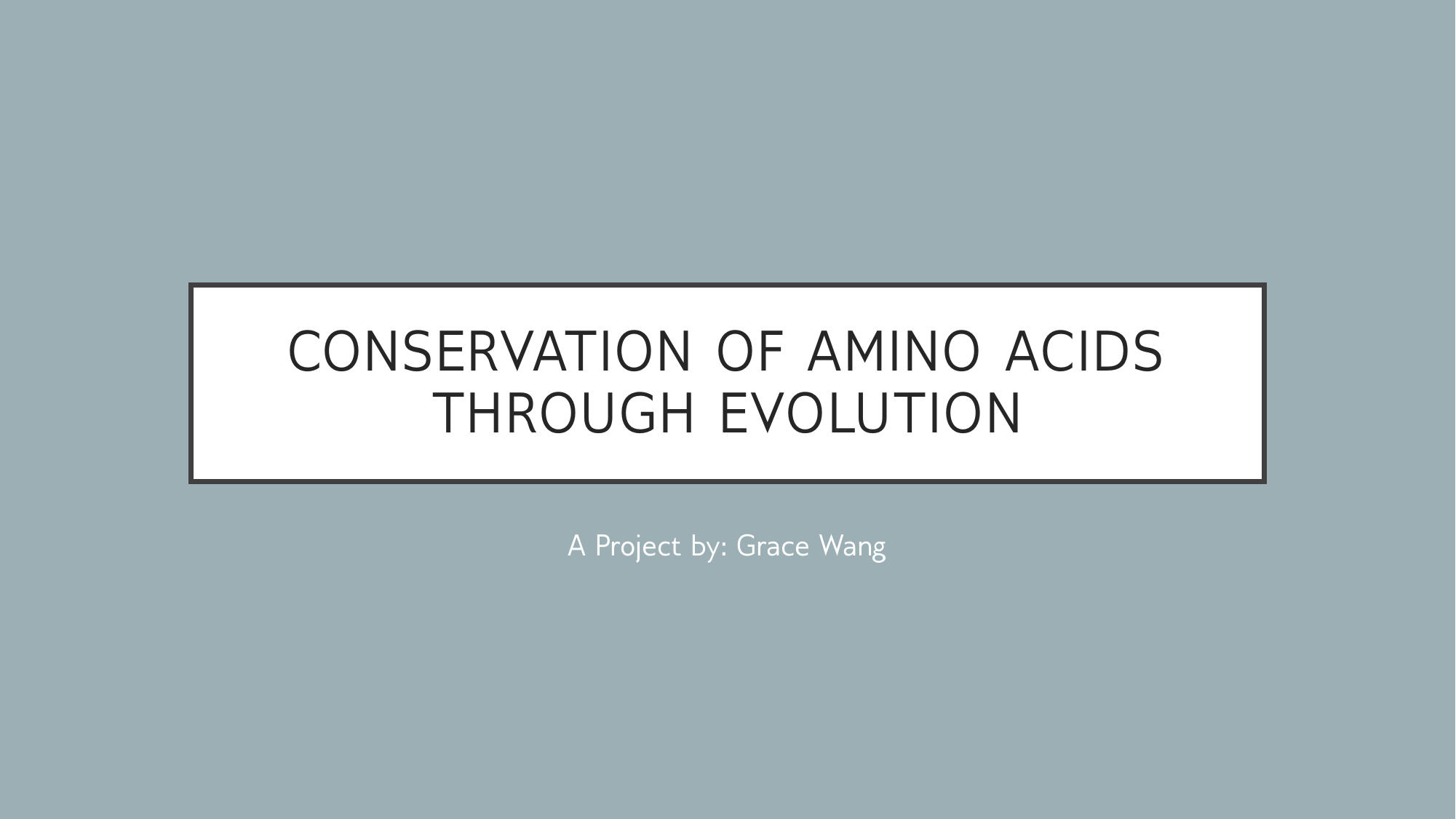

# Conservation of Amino acids through evolution
A Project by: Grace Wang